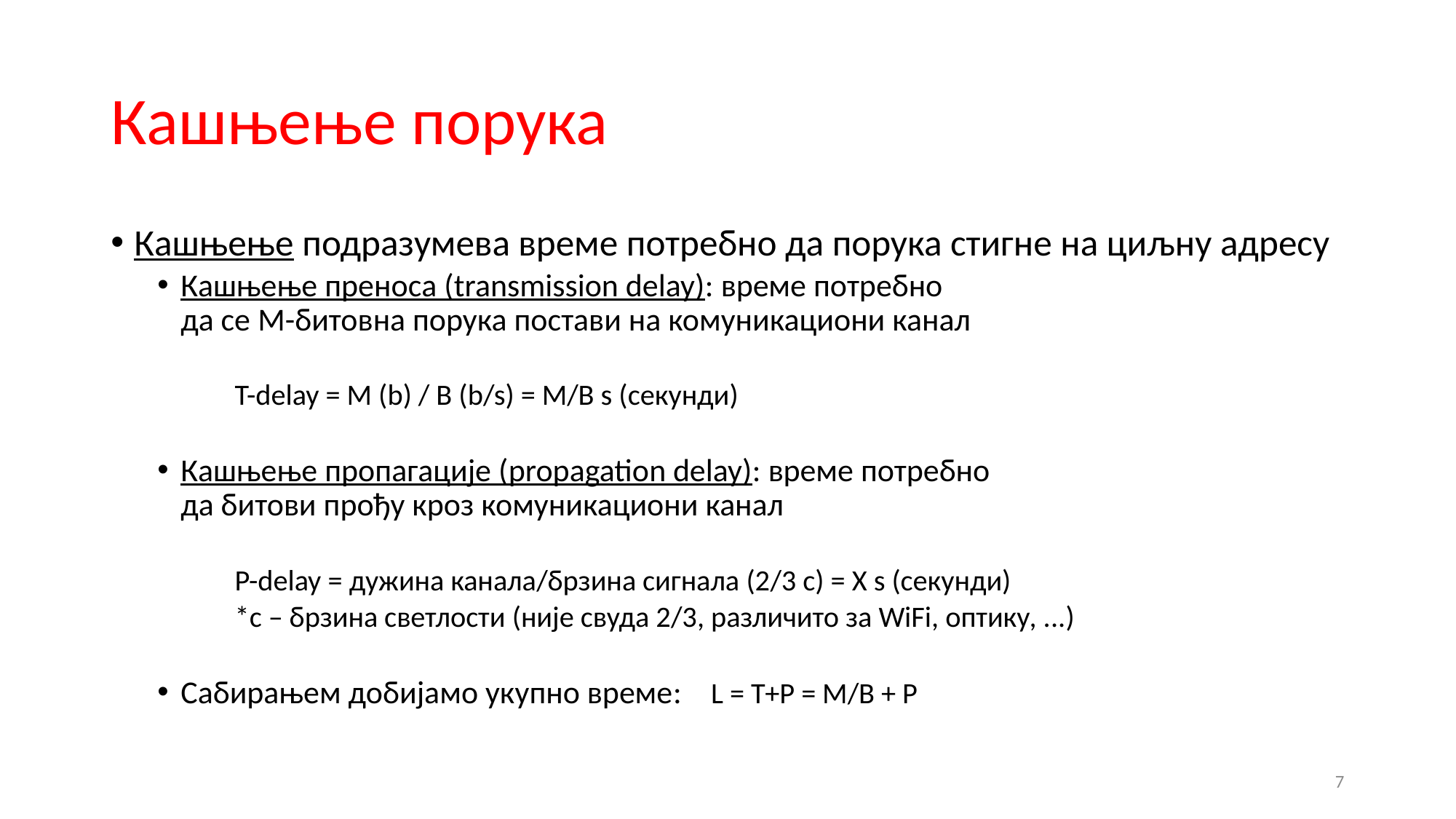

# Кашњење порука
Кашњење подразумева време потребно да порука стигне на циљну адресу
Кашњење преноса (transmission delay): време потребно
да се M-битовна порука постави на комуникациони канал

T-delay = M (b) / B (b/s) = M/B s (секунди)

Кашњење пропагације (propagation delay): време потребно
да битови прођу кроз комуникациони канал

P-delay = дужина канала/брзина сигнала (2/3 c) = X s (секунди)
*c – брзина светлости (није свуда 2/3, различито за WiFi, оптику, ...)

Сабирањем добијамо укупно време:    L = T+P = M/B + P

7